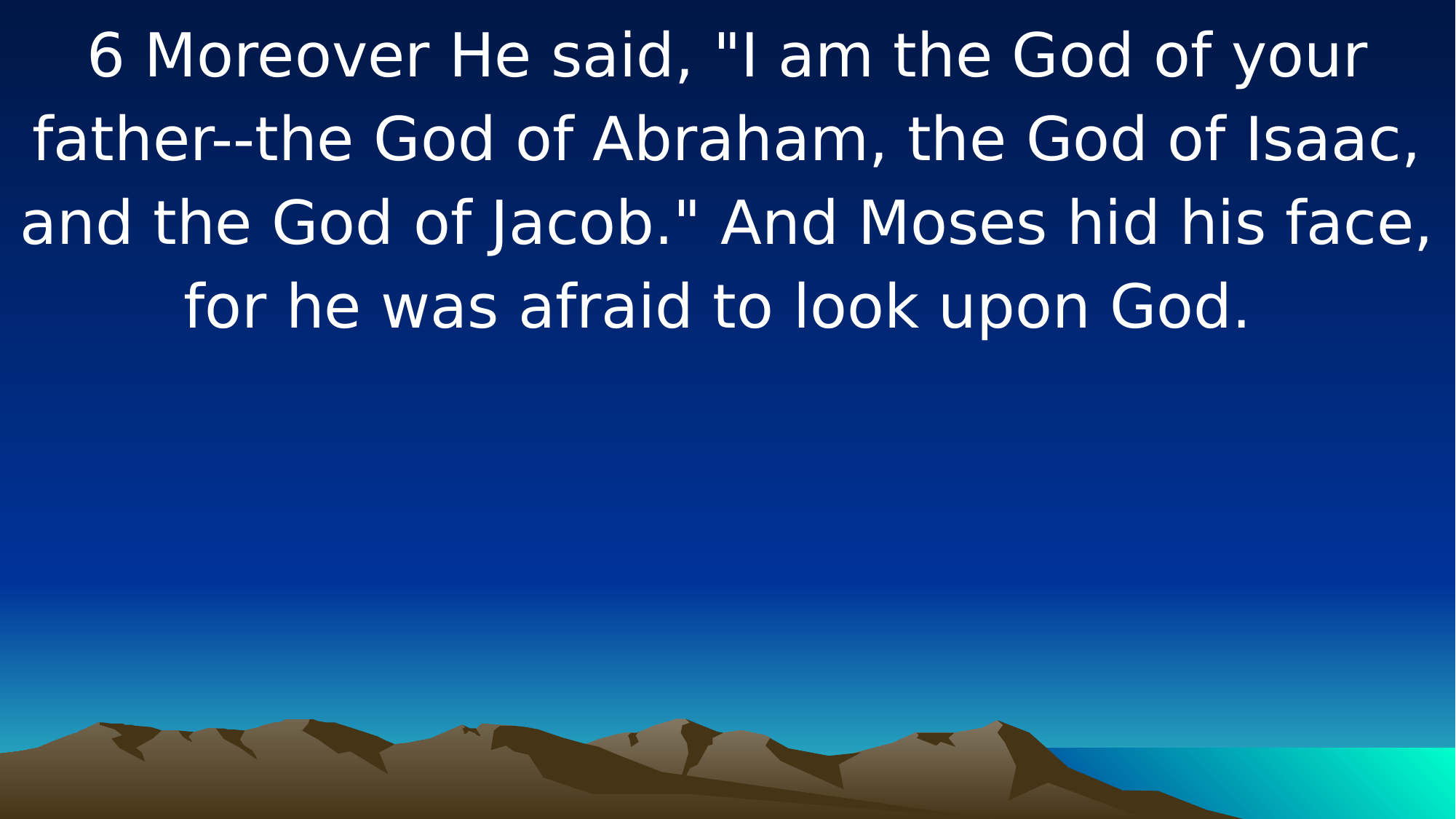

6 Moreover He said, "I am the God of your father--the God of Abraham, the God of Isaac, and the God of Jacob." And Moses hid his face, for he was afraid to look upon God.